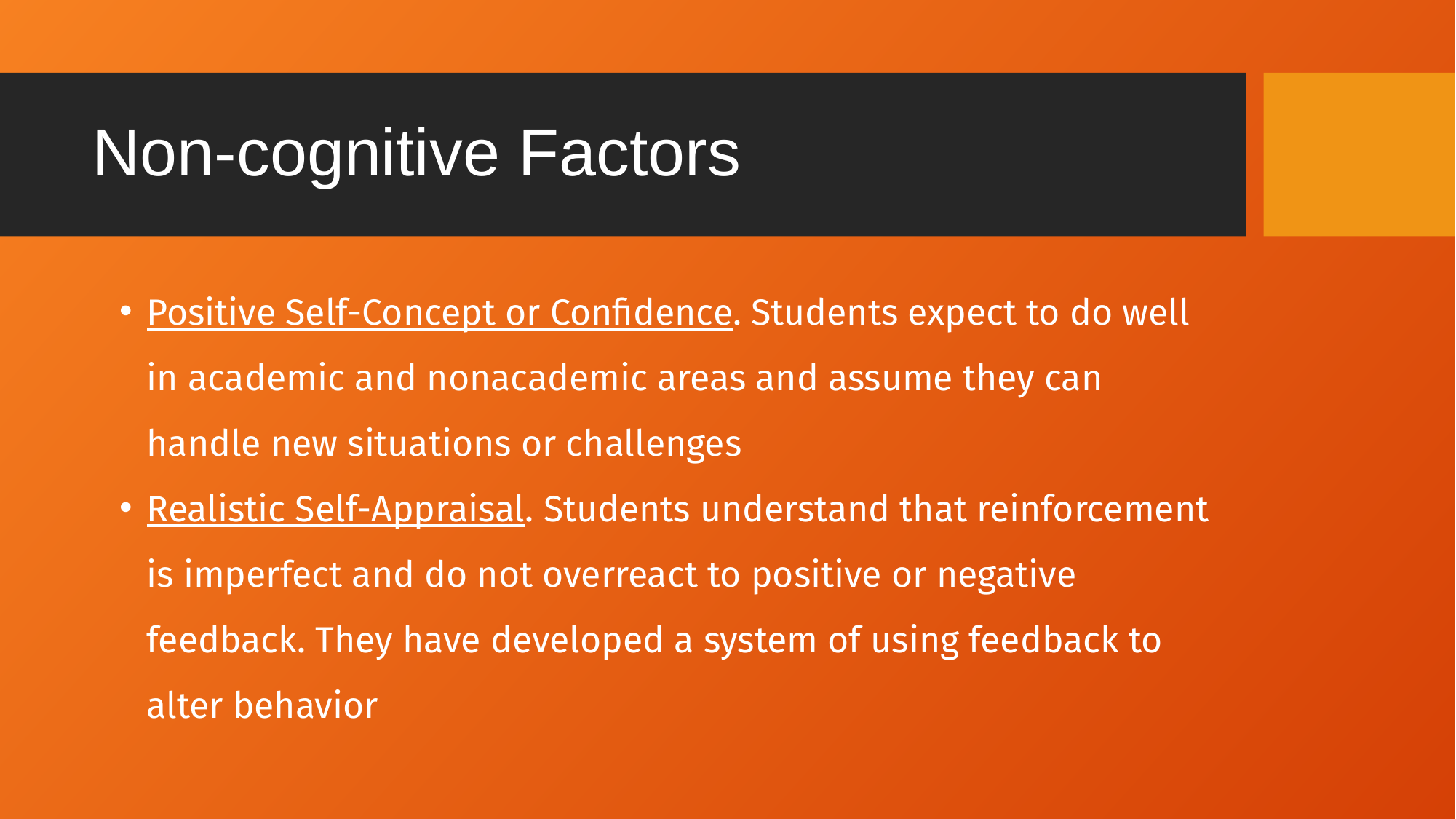

# Non-cognitive Factors
Positive Self-Concept or Confidence. Students expect to do well in academic and nonacademic areas and assume they can handle new situations or challenges
Realistic Self-Appraisal. Students understand that reinforcement is imperfect and do not overreact to positive or negative feedback. They have developed a system of using feedback to alter behavior